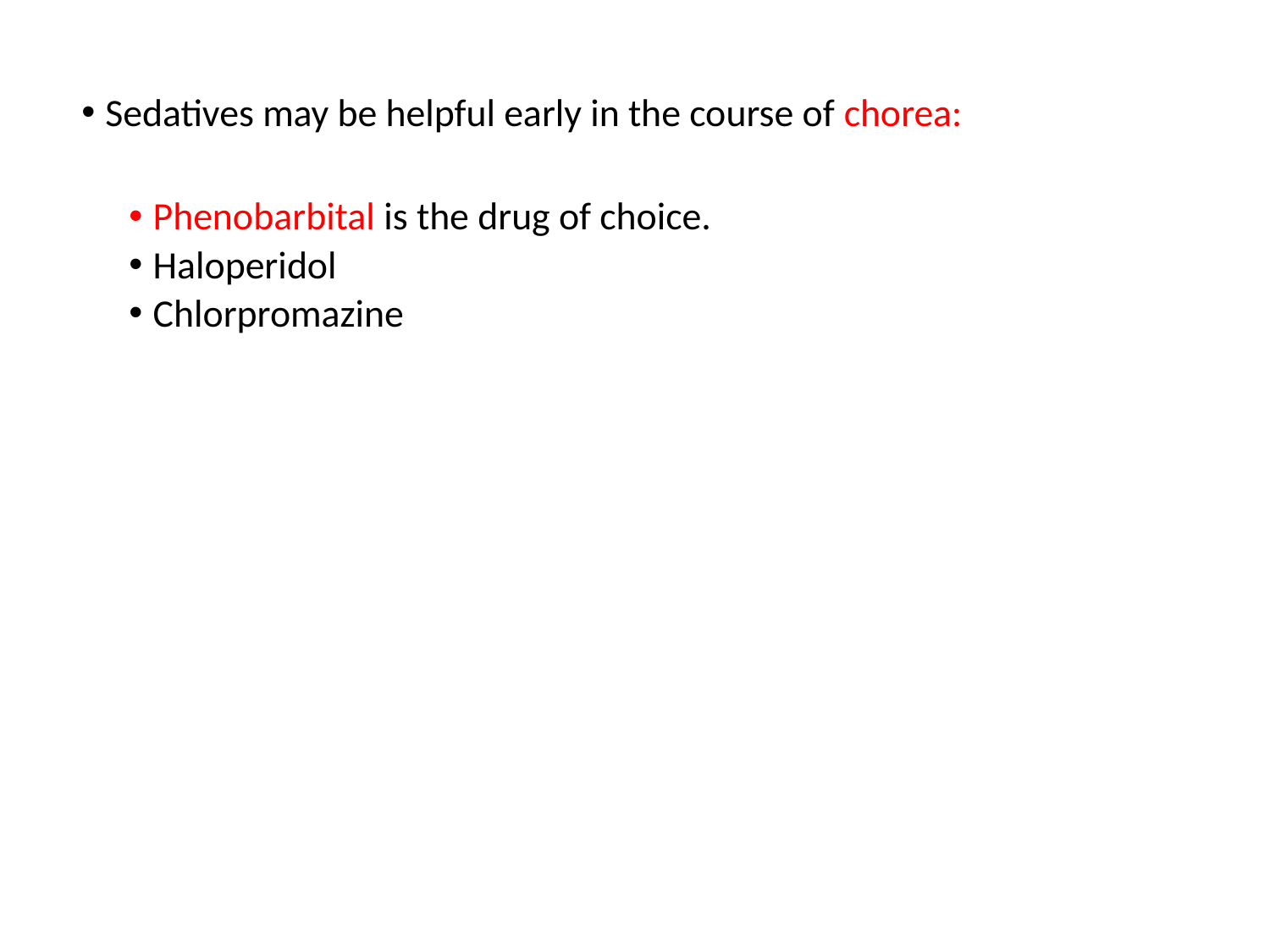

Sedatives may be helpful early in the course of chorea:

Phenobarbital is the drug of choice.
Haloperidol
Chlorpromazine